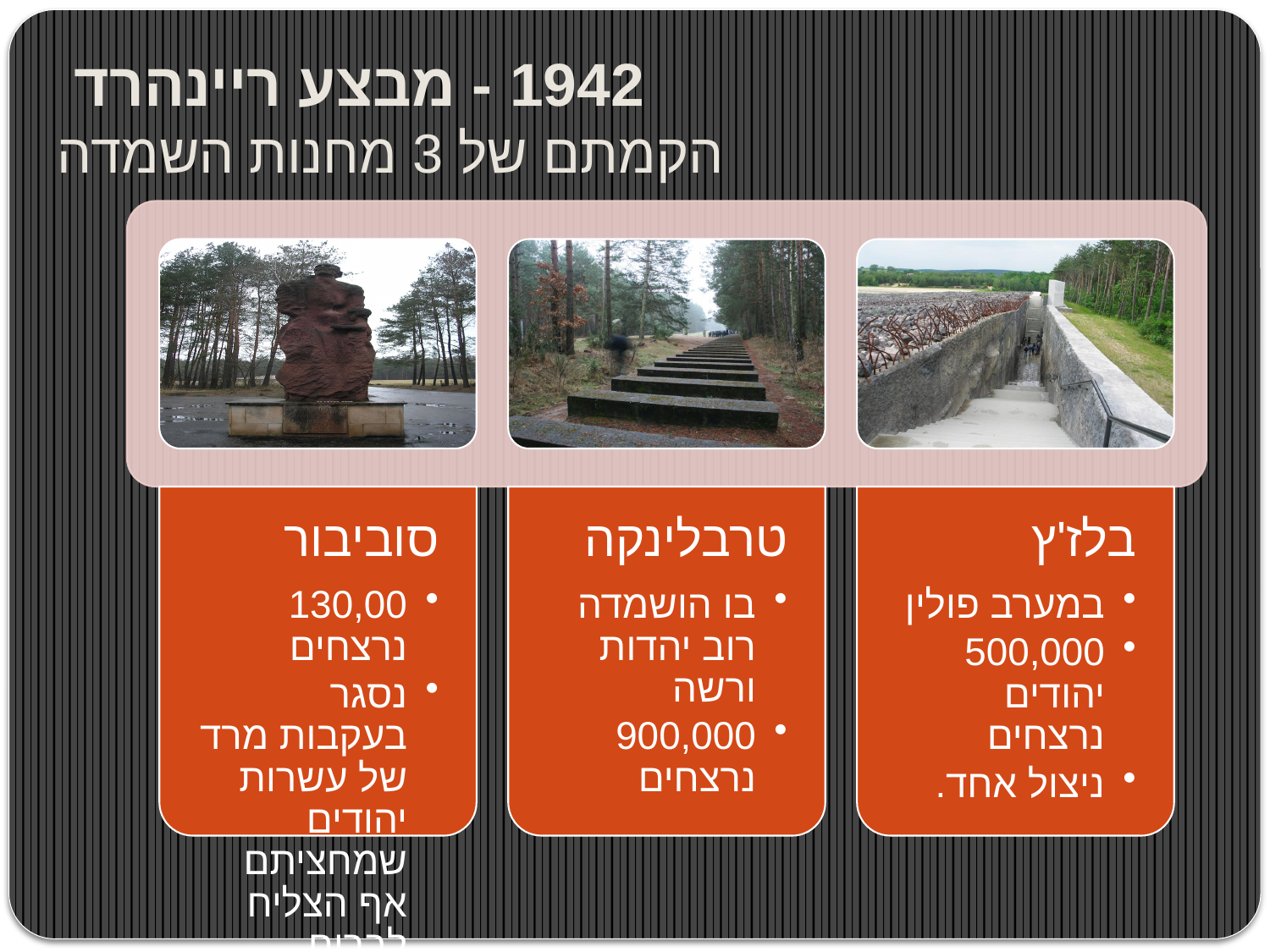

# 1942 - מבצע ריינהרד הקמתם של 3 מחנות השמדה
סוביבור
130,00 נרצחים
נסגר בעקבות מרד של עשרות יהודים שמחציתם אף הצליח לברוח
טרבלינקה
בו הושמדה רוב יהדות ורשה
900,000 נרצחים
בלז'ץ
במערב פולין
500,000 יהודים נרצחים
ניצול אחד.